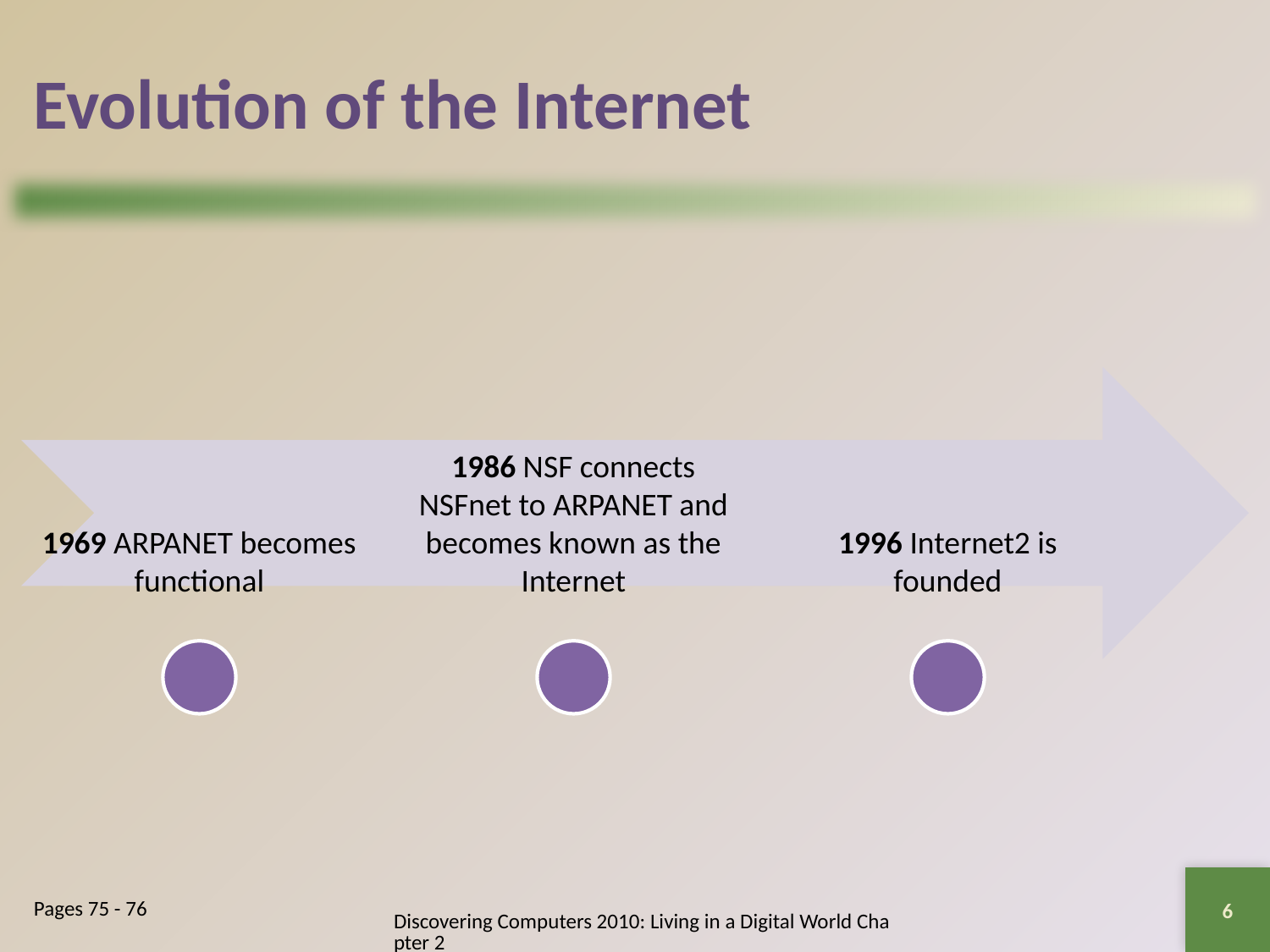

# Evolution of the Internet
1969 ARPANET becomes functional
1986 NSF connects NSFnet to ARPANET and becomes known as the Internet
1996 Internet2 is founded
6
Pages 75 - 76
Discovering Computers 2010: Living in a Digital World Chapter 2